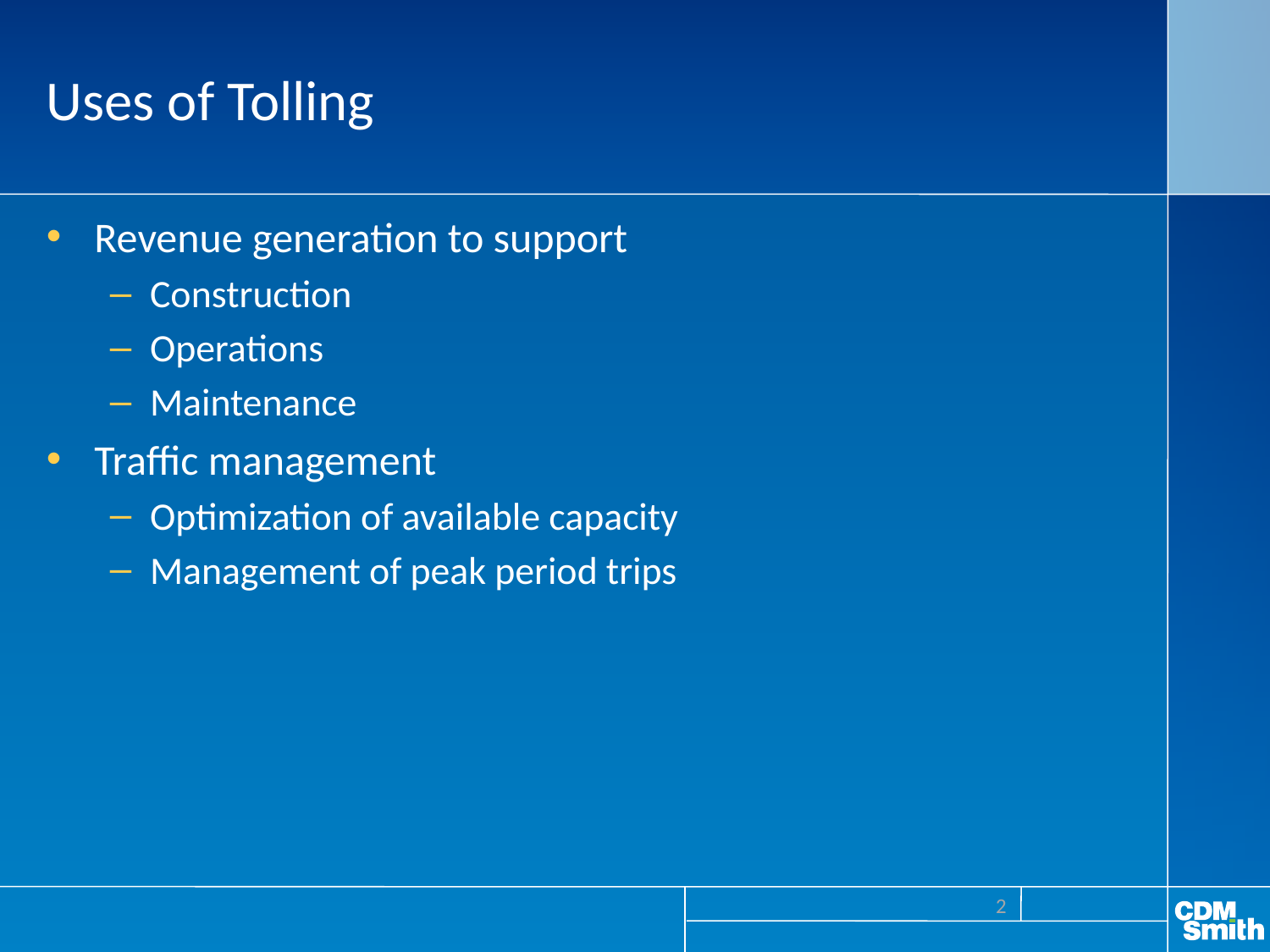

# Uses of Tolling
Revenue generation to support
Construction
Operations
Maintenance
Traffic management
Optimization of available capacity
Management of peak period trips

2